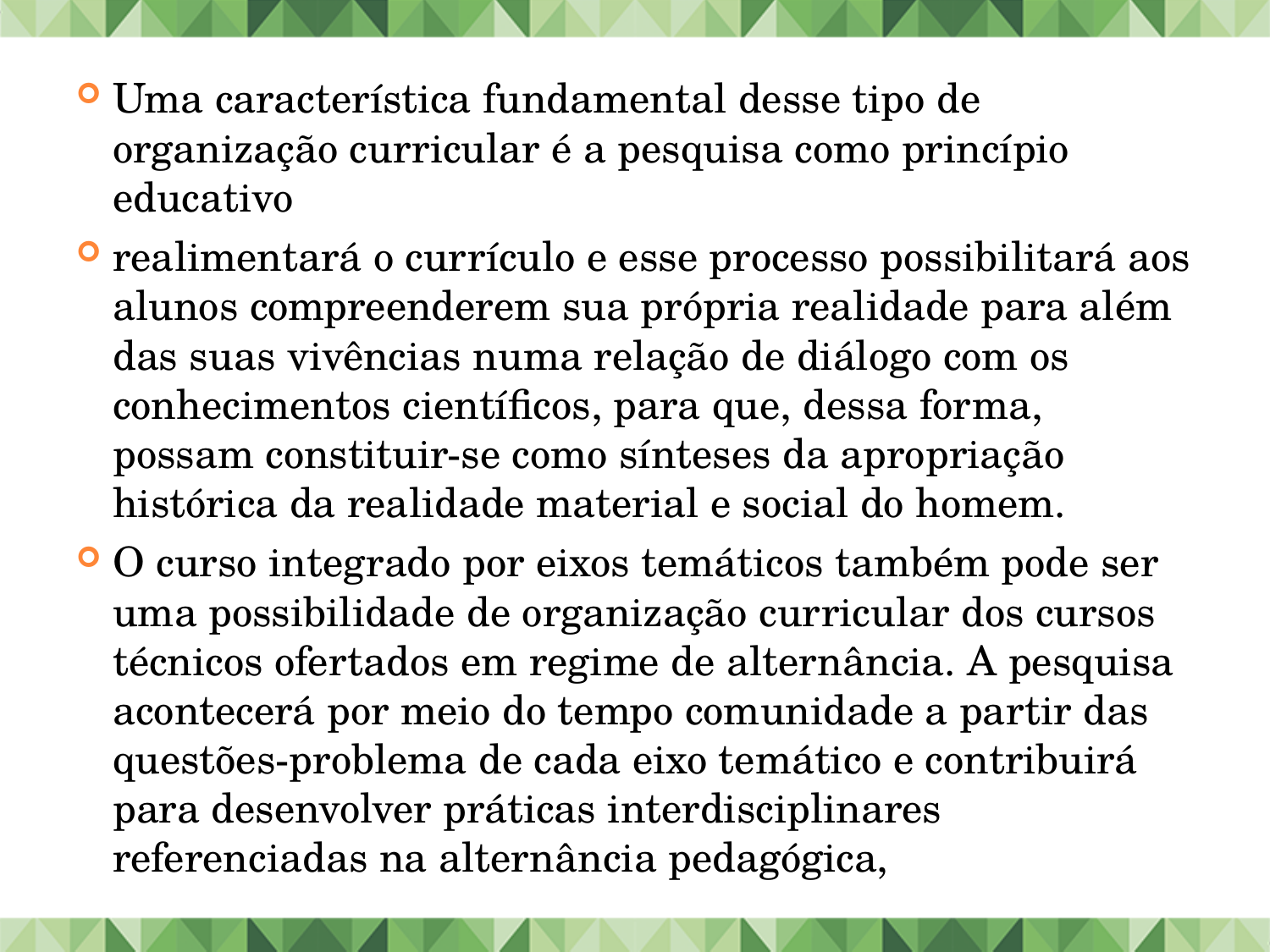

Uma característica fundamental desse tipo de organização curricular é a pesquisa como princípio educativo
realimentará o currículo e esse processo possibilitará aos alunos compreenderem sua própria realidade para além das suas vivências numa relação de diálogo com os conhecimentos científicos, para que, dessa forma, possam constituir-se como sínteses da apropriação histórica da realidade material e social do homem.
O curso integrado por eixos temáticos também pode ser uma possibilidade de organização curricular dos cursos técnicos ofertados em regime de alternância. A pesquisa acontecerá por meio do tempo comunidade a partir das questões-problema de cada eixo temático e contribuirá para desenvolver práticas interdisciplinares referenciadas na alternância pedagógica,